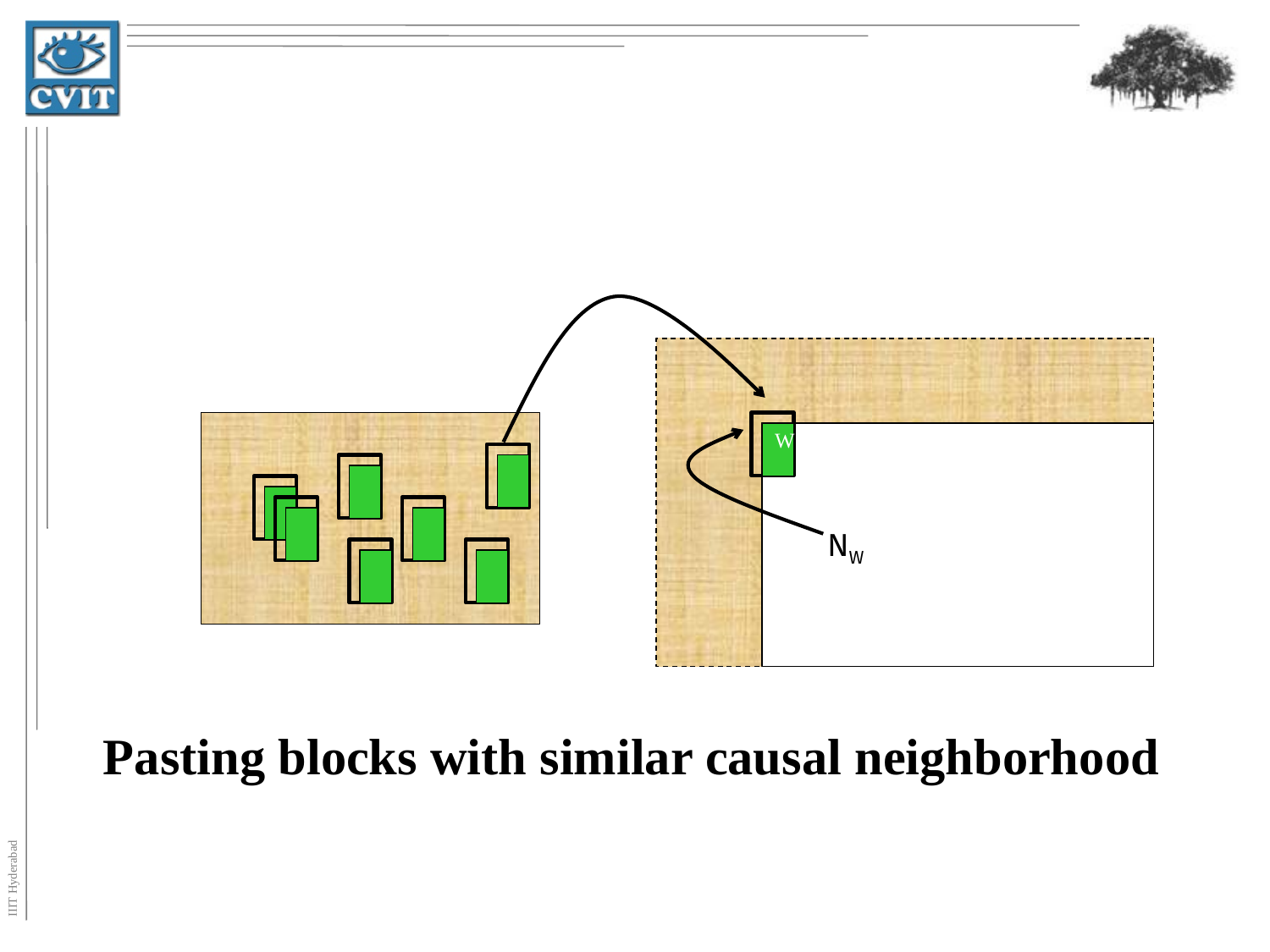

#

Pasting blocks with similar causal neighborhood

W

NW